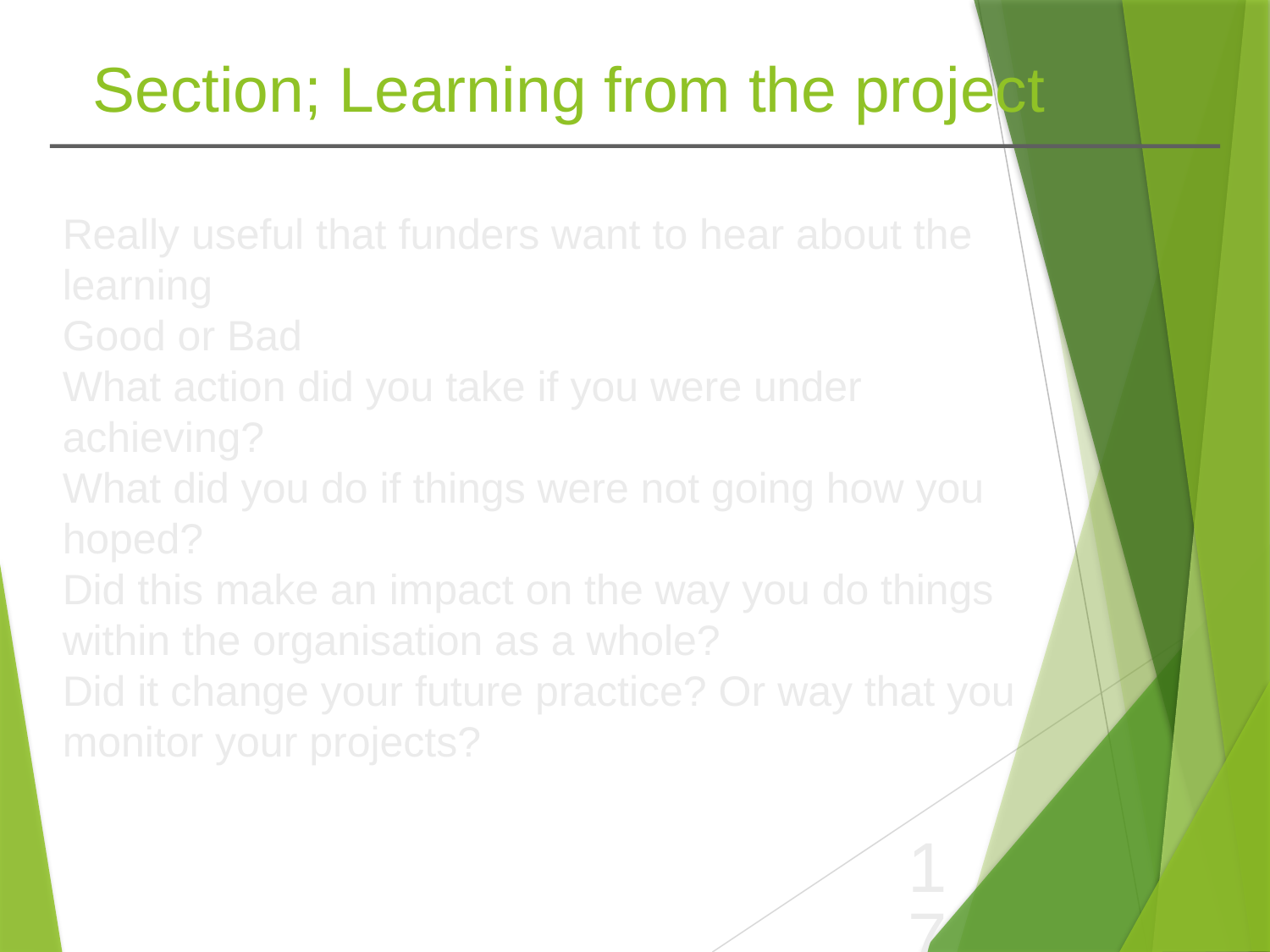

# Section; Learning from the project
Really useful that funders want to hear about the learning
Good or Bad
What action did you take if you were under achieving?
What did you do if things were not going how you hoped?
Did this make an impact on the way you do things within the organisation as a whole?
Did it change your future practice? Or way that you monitor your projects?
17